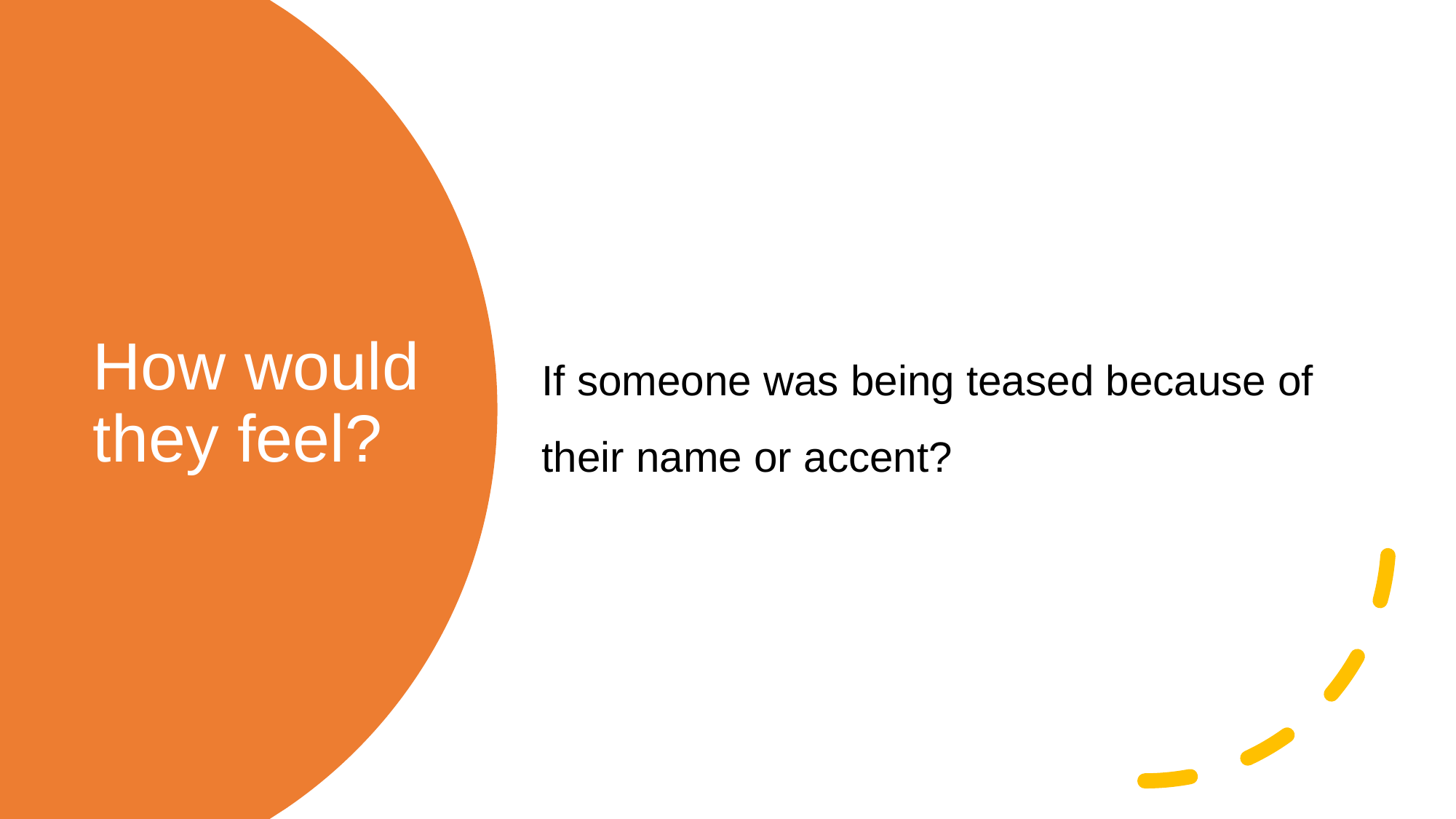

If someone was being teased because of their name or accent?
# How would they feel?